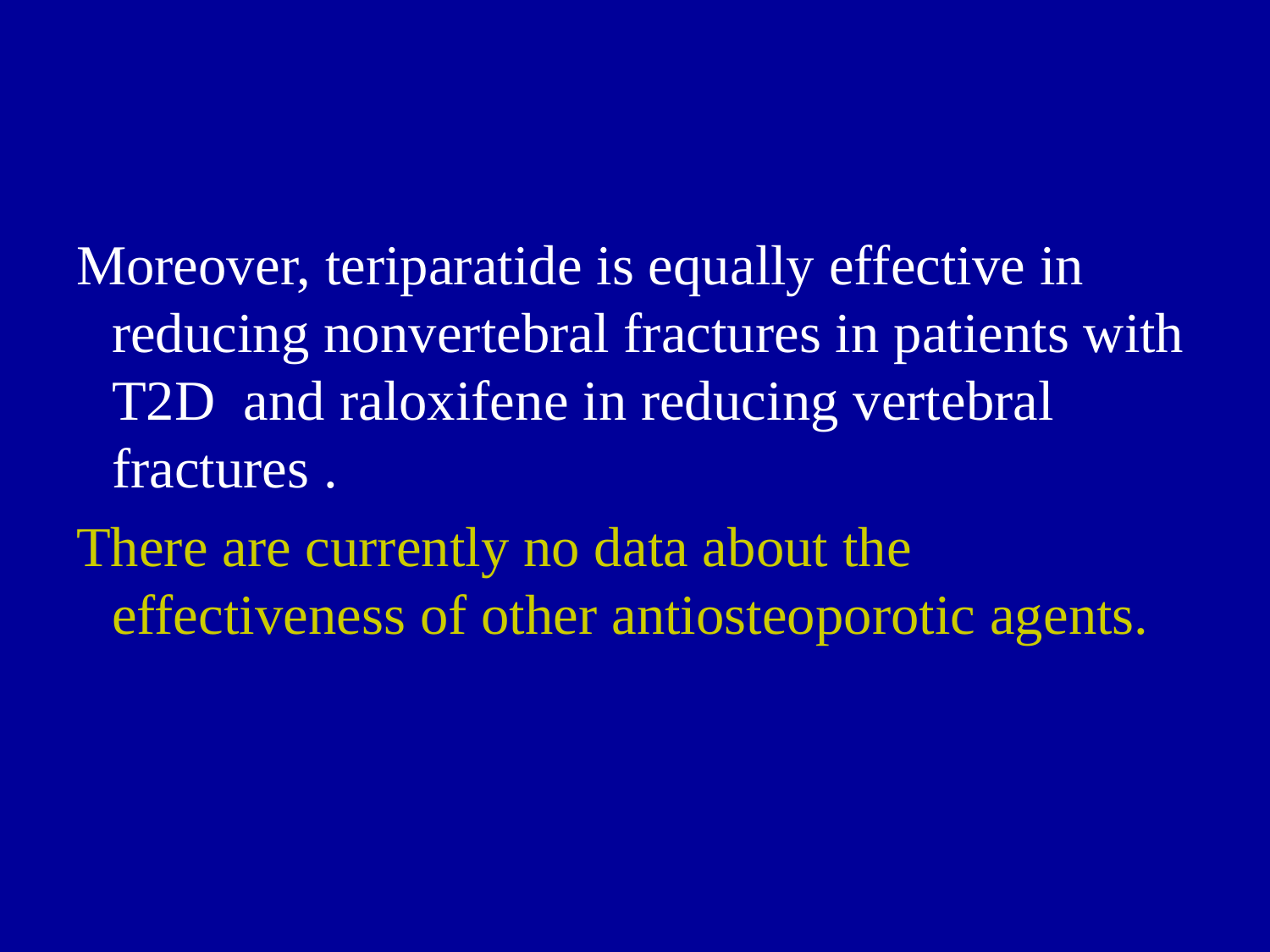

Moreover, teriparatide is equally effective in reducing nonvertebral fractures in patients with T2D  and raloxifene in reducing vertebral fractures .
There are currently no data about the effectiveness of other antiosteoporotic agents.